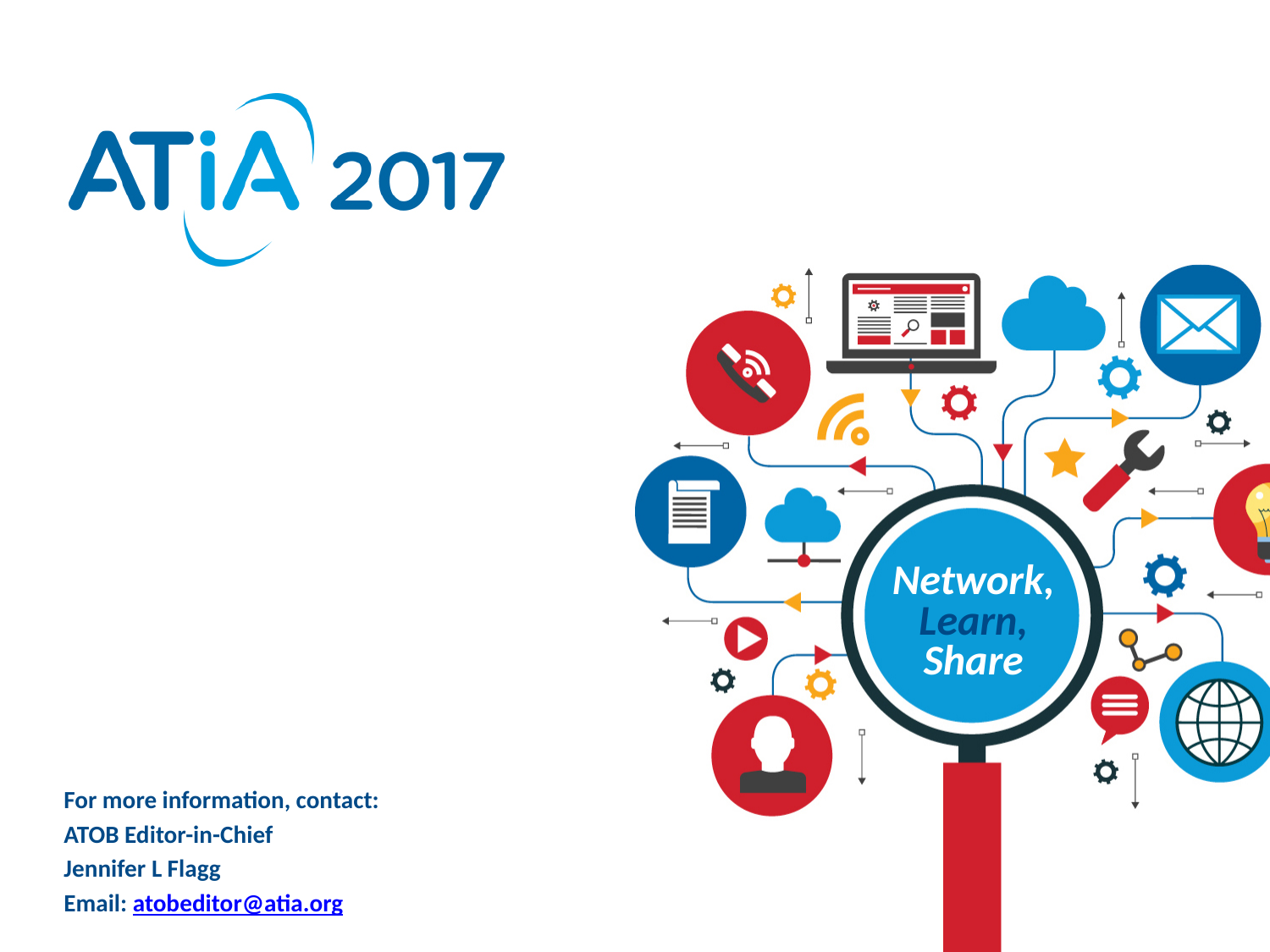

For more information, contact:
ATOB Editor-in-Chief
Jennifer L Flagg
Email: atobeditor@atia.org